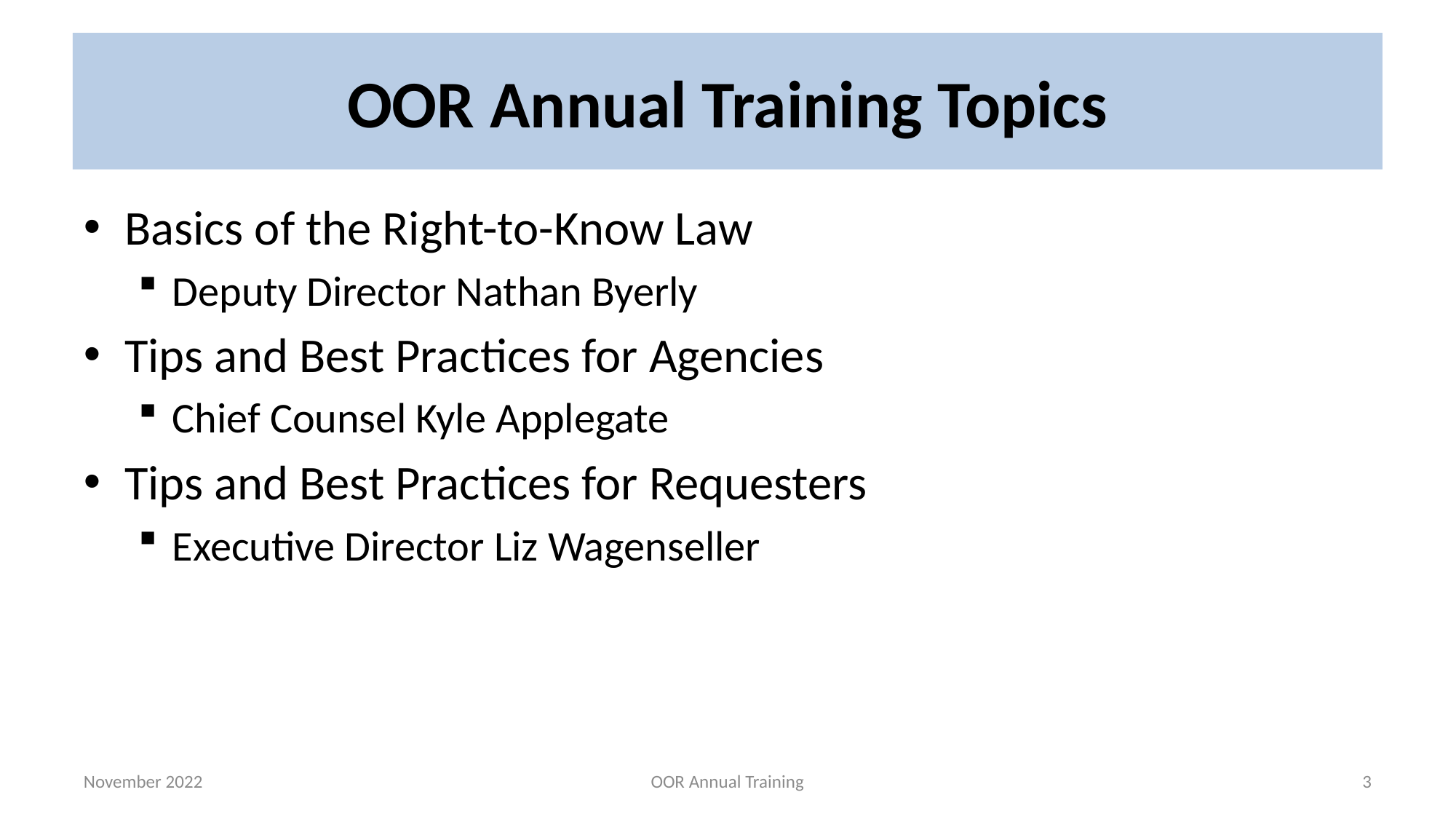

# OOR Annual Training Topics
Basics of the Right-to-Know Law
Deputy Director Nathan Byerly
Tips and Best Practices for Agencies
Chief Counsel Kyle Applegate
Tips and Best Practices for Requesters
Executive Director Liz Wagenseller
November 2022
OOR Annual Training
3